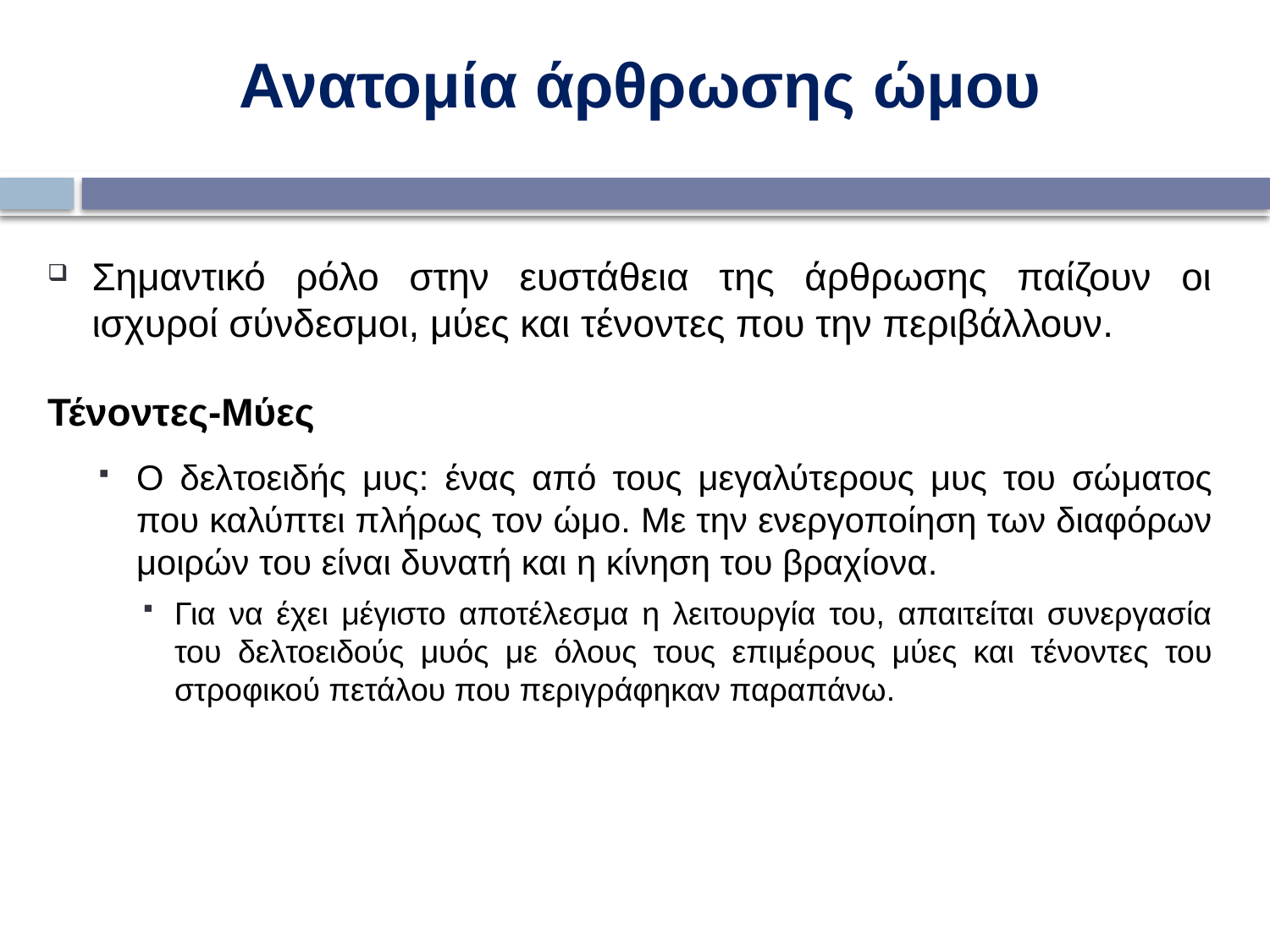

Ανατομία άρθρωσης ώμου
Σημαντικό ρόλο στην ευστάθεια της άρθρωσης παίζουν οι ισχυροί σύνδεσμοι, μύες και τένοντες που την περιβάλλουν.
Τένοντες-Μύες
Ο δελτοειδής μυς: ένας από τους μεγαλύτερους μυς του σώματος που καλύπτει πλήρως τον ώμο. Με την ενεργοποίηση των διαφόρων μοιρών του είναι δυνατή και η κίνηση του βραχίονα.
Για να έχει μέγιστο αποτέλεσμα η λειτουργία του, απαιτείται συνεργασία του δελτοειδούς μυός με όλους τους επιμέρους μύες και τένοντες του στροφικού πετάλου που περιγράφηκαν παραπάνω.